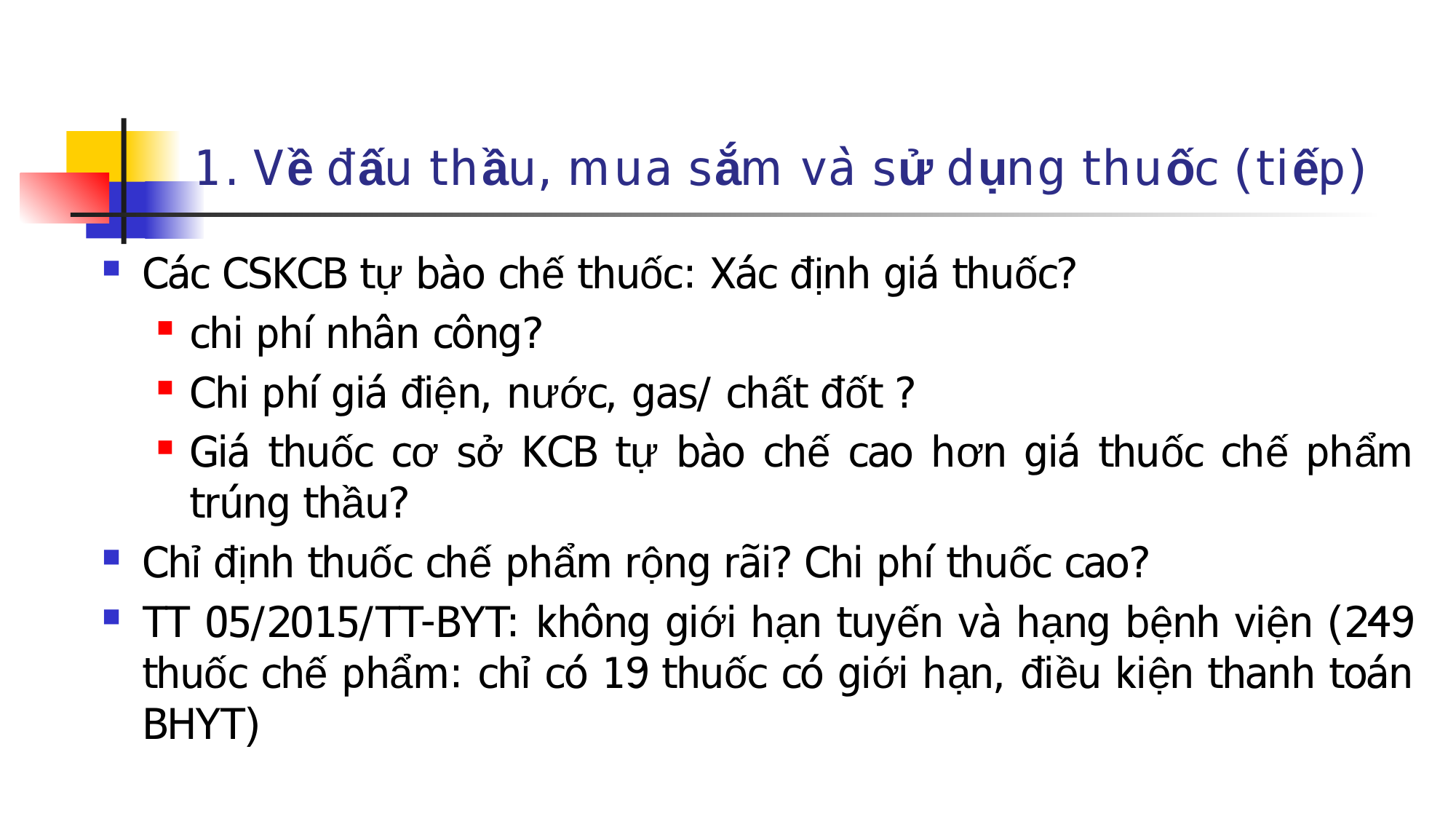

# 1. Về đấu thầu, mua sắm và sử dụng thuốc (tiếp)
Các CSKCB tự bào chế thuốc: Xác định giá thuốc?
chi phí nhân công?
Chi phí giá điện, nước, gas/ chất đốt ?
Giá thuốc cơ sở KCB tự bào chế cao hơn giá thuốc chế phẩm trúng thầu?
Chỉ định thuốc chế phẩm rộng rãi? Chi phí thuốc cao?
TT 05/2015/TT-BYT: không giới hạn tuyến và hạng bệnh viện (249 thuốc chế phẩm: chỉ có 19 thuốc có giới hạn, điều kiện thanh toán BHYT)